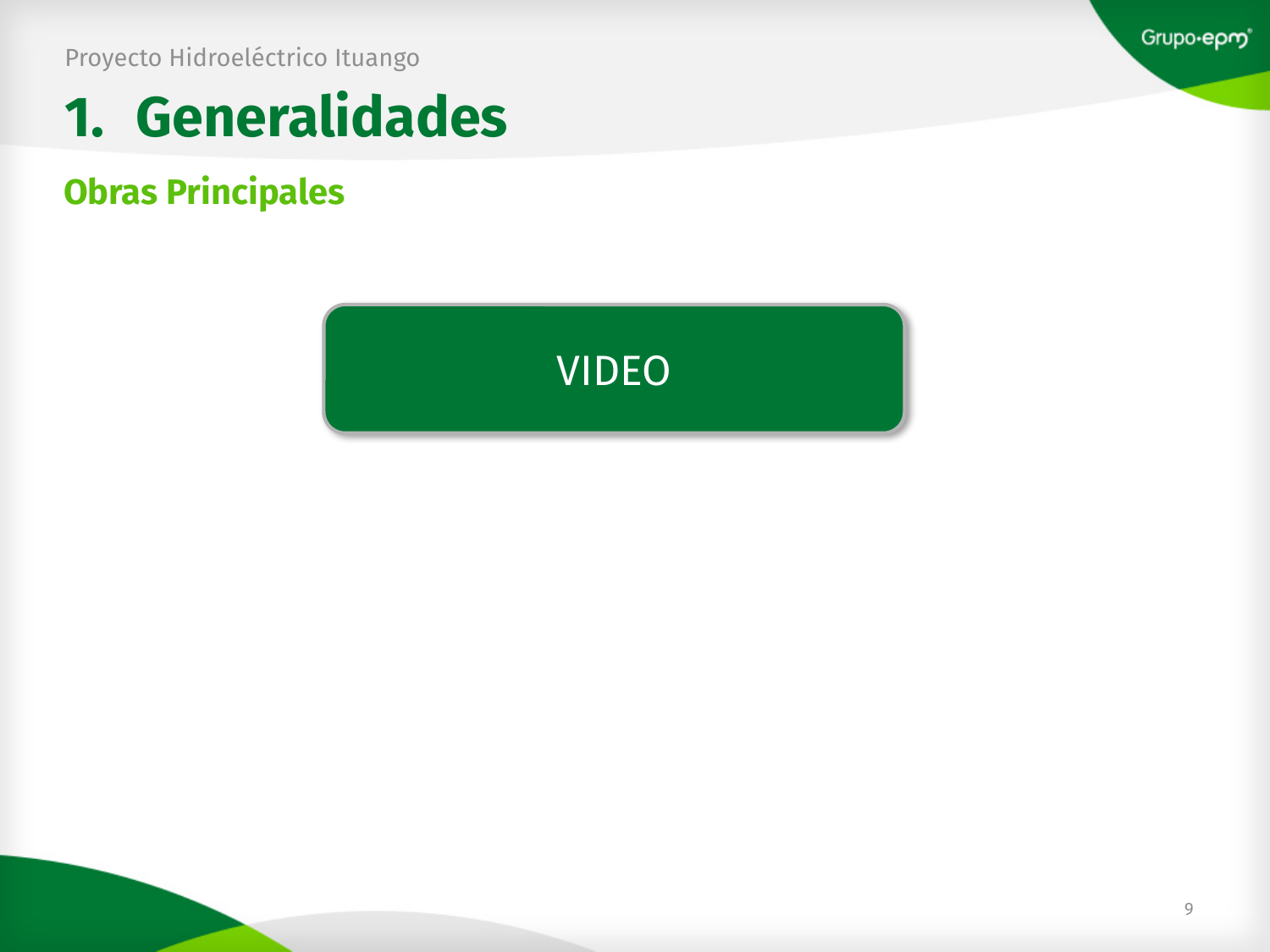

Proyecto Hidroeléctrico Ituango
Generalidades
Obras Principales
VIDEO
9